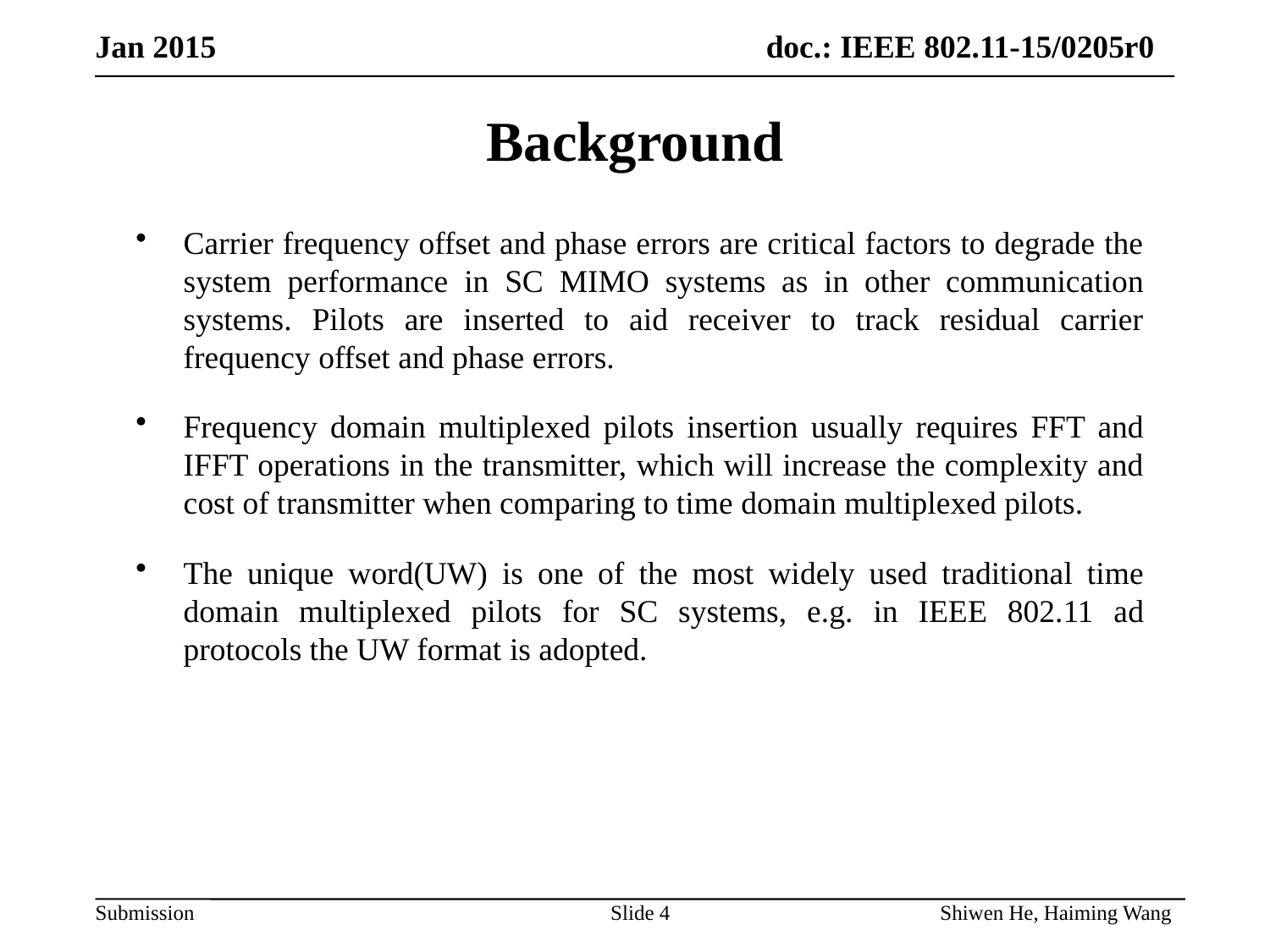

Jan 2015
Background
Carrier frequency offset and phase errors are critical factors to degrade the system performance in SC MIMO systems as in other communication systems. Pilots are inserted to aid receiver to track residual carrier frequency offset and phase errors.
Frequency domain multiplexed pilots insertion usually requires FFT and IFFT operations in the transmitter, which will increase the complexity and cost of transmitter when comparing to time domain multiplexed pilots.
The unique word(UW) is one of the most widely used traditional time domain multiplexed pilots for SC systems, e.g. in IEEE 802.11 ad protocols the UW format is adopted.

Slide 4
Shiwen He, Haiming Wang